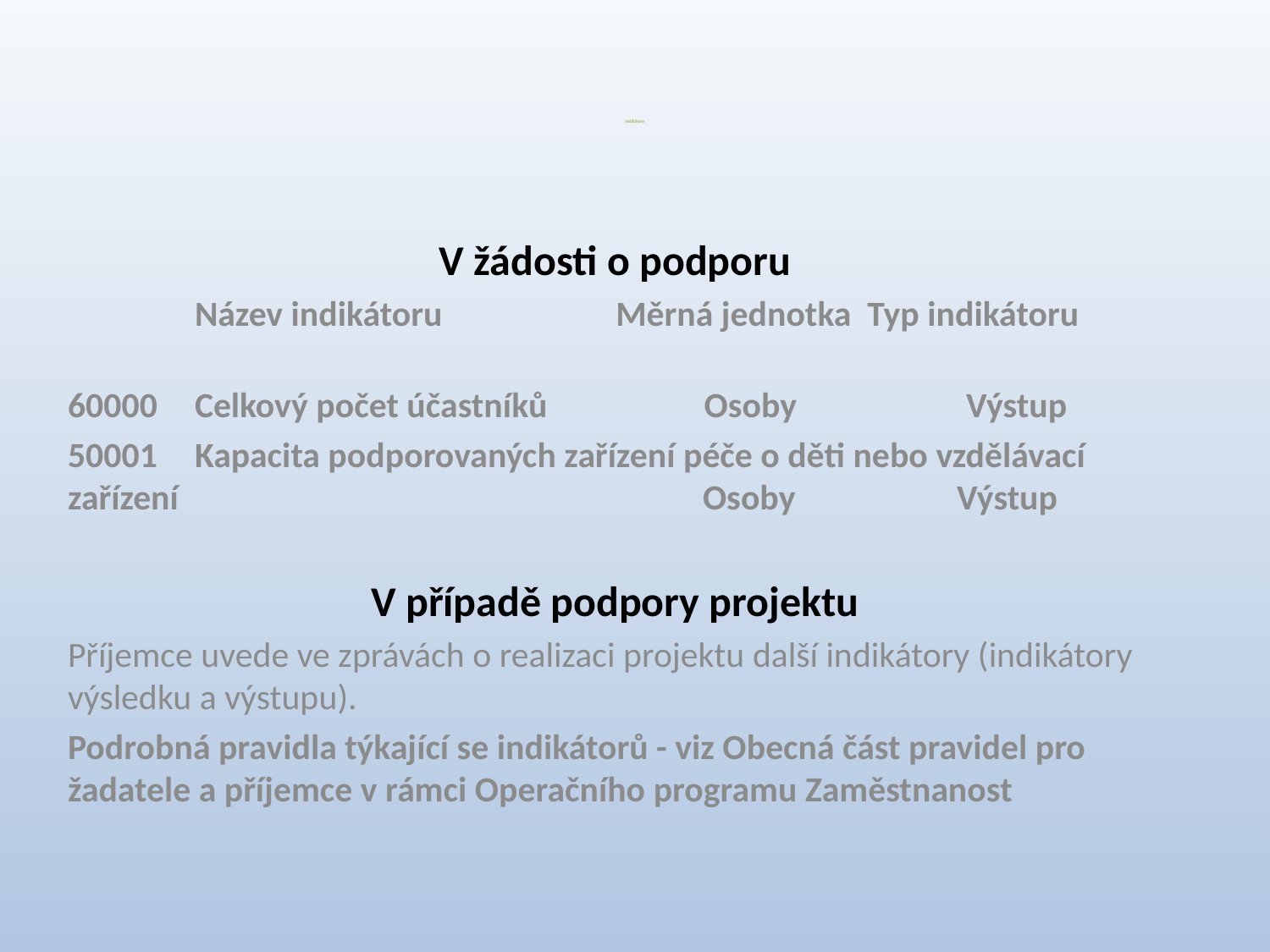

# Indikátory

V žádosti o podporu
	Název indikátoru 	     Měrná jednotka  Typ indikátoru
60000 	Celkový počet účastníků 	                Osoby 	                 Výstup
50001 	Kapacita podporovaných zařízení péče o děti nebo vzdělávací zařízení 		                 		Osoby 		Výstup

V případě podpory projektu
Příjemce uvede ve zprávách o realizaci projektu další indikátory (indikátory výsledku a výstupu).
Podrobná pravidla týkající se indikátorů - viz Obecná část pravidel pro žadatele a příjemce v rámci Operačního programu Zaměstnanost